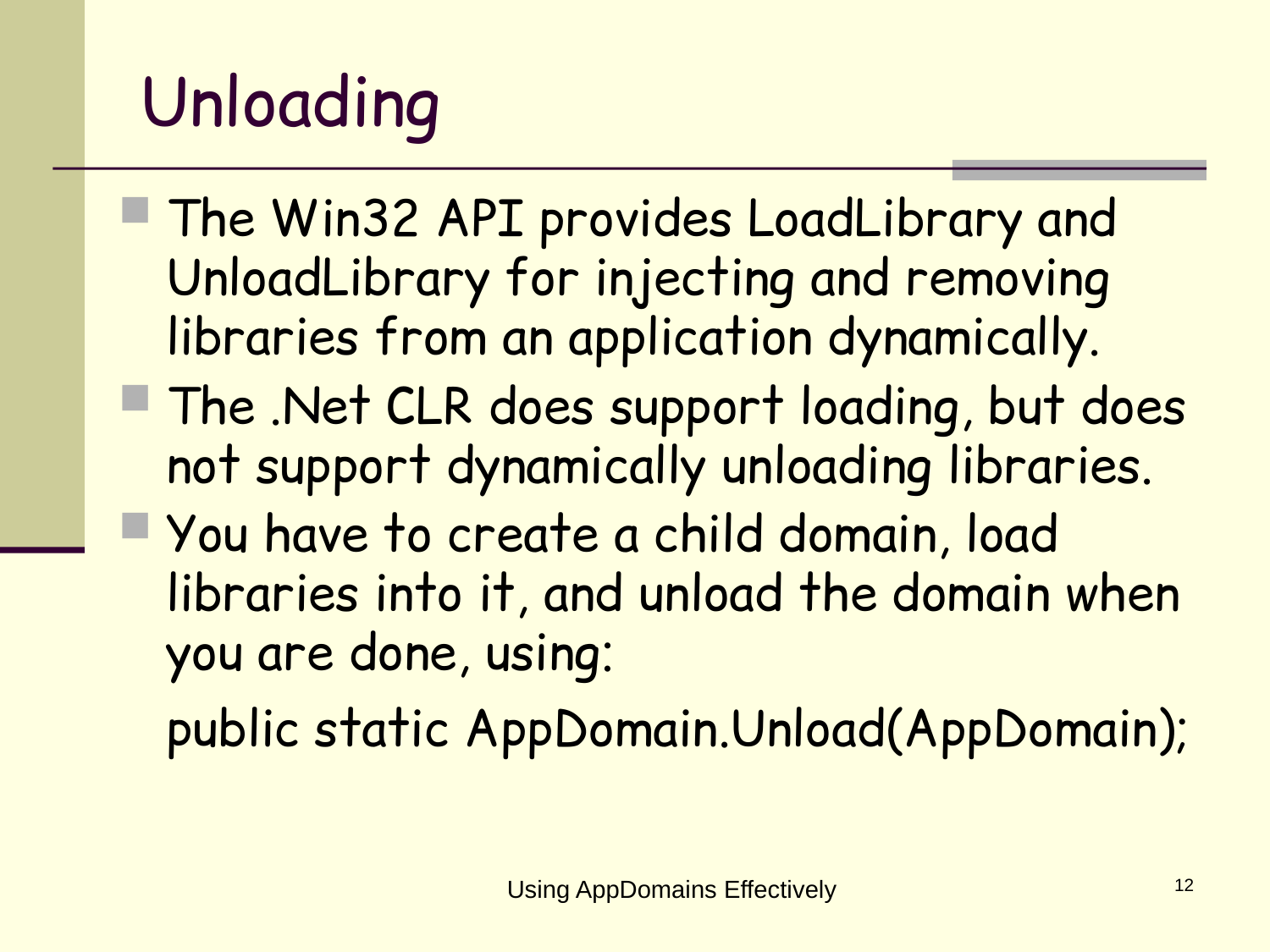

# Unloading
The Win32 API provides LoadLibrary and UnloadLibrary for injecting and removing libraries from an application dynamically.
The .Net CLR does support loading, but does not support dynamically unloading libraries.
You have to create a child domain, load libraries into it, and unload the domain when you are done, using:
public static AppDomain.Unload(AppDomain);
Using AppDomains Effectively
12